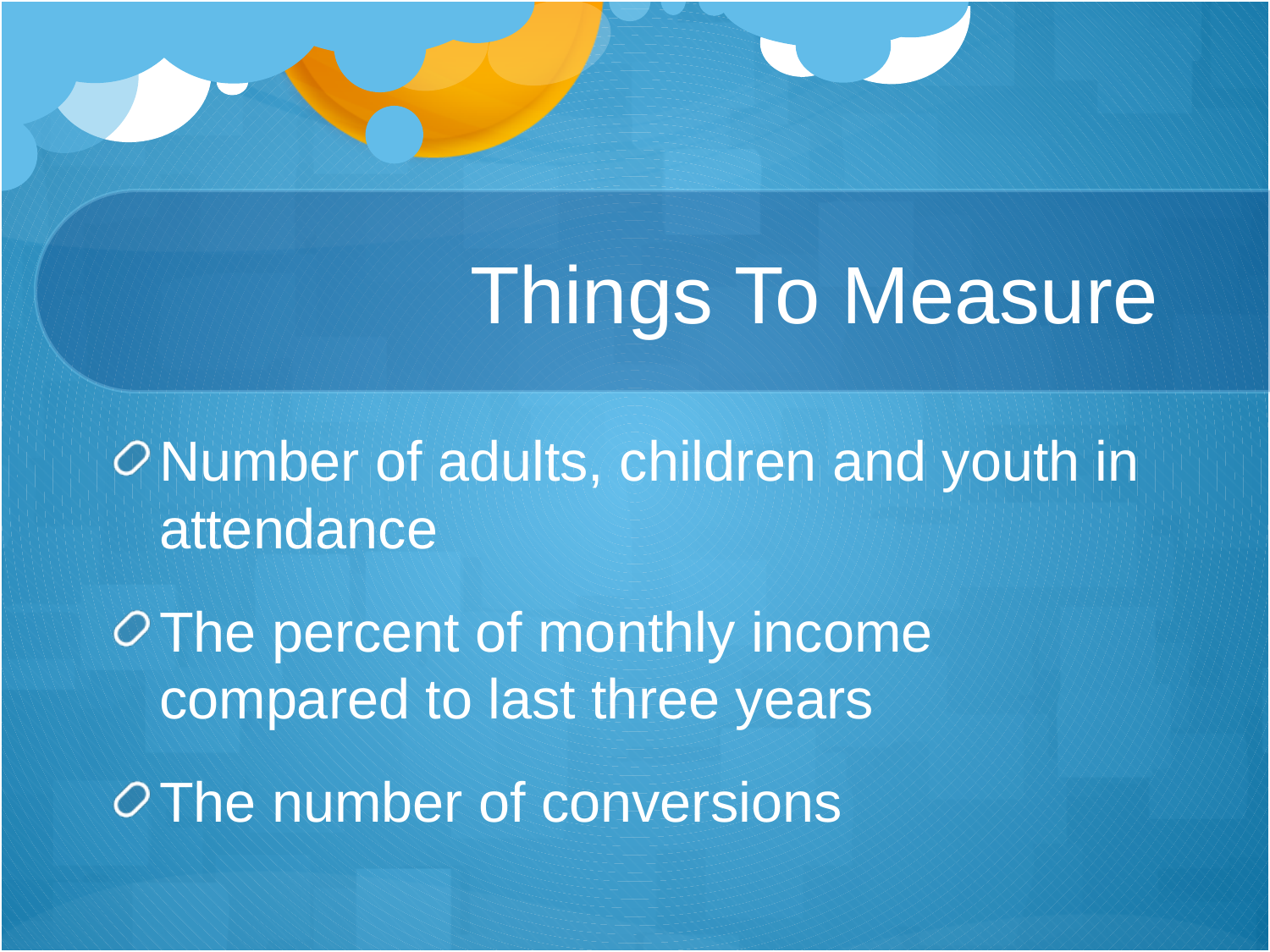

# Things To Measure
Number of adults, children and youth in attendance
The percent of monthly income compared to last three years
The number of conversions